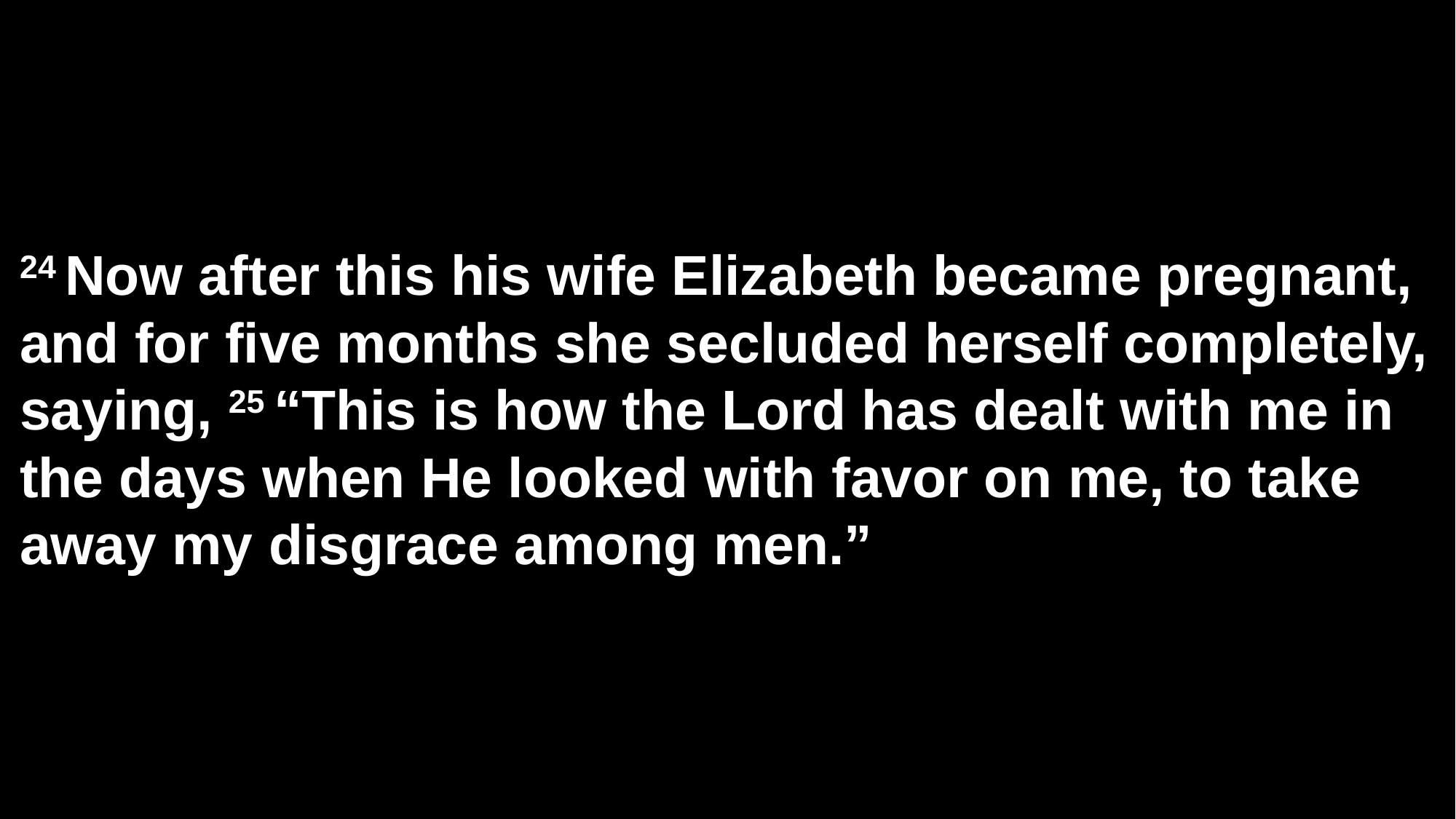

24 Now after this his wife Elizabeth became pregnant, and for five months she secluded herself completely, saying, 25 “This is how the Lord has dealt with me in the days when He looked with favor on me, to take away my disgrace among men.”